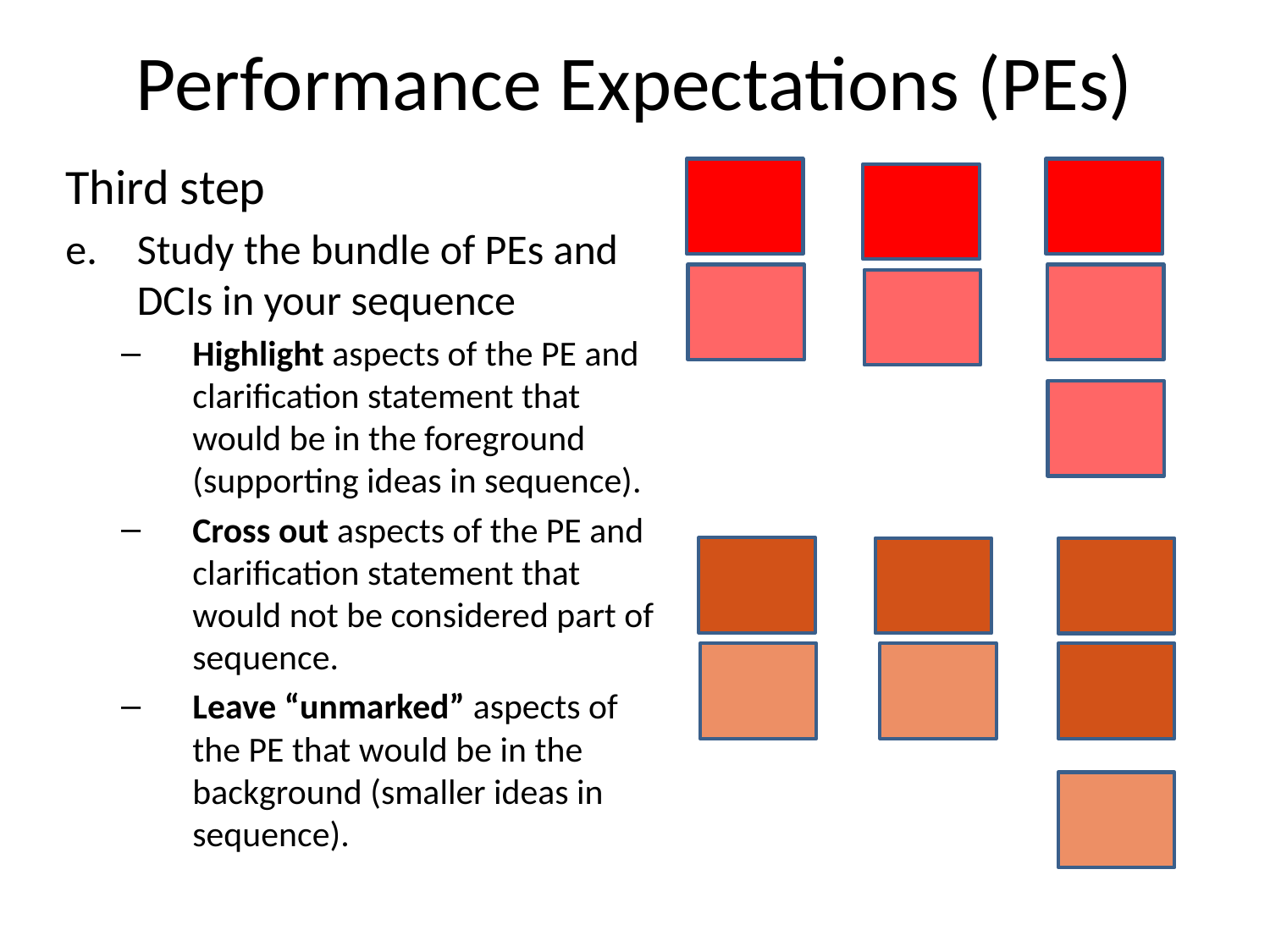

# Performance Expectations (PEs)
Third step
Study the bundle of PEs and DCIs in your sequence
Highlight aspects of the PE and clarification statement that would be in the foreground (supporting ideas in sequence).
Cross out aspects of the PE and clarification statement that would not be considered part of sequence.
Leave “unmarked” aspects of the PE that would be in the background (smaller ideas in sequence).

31